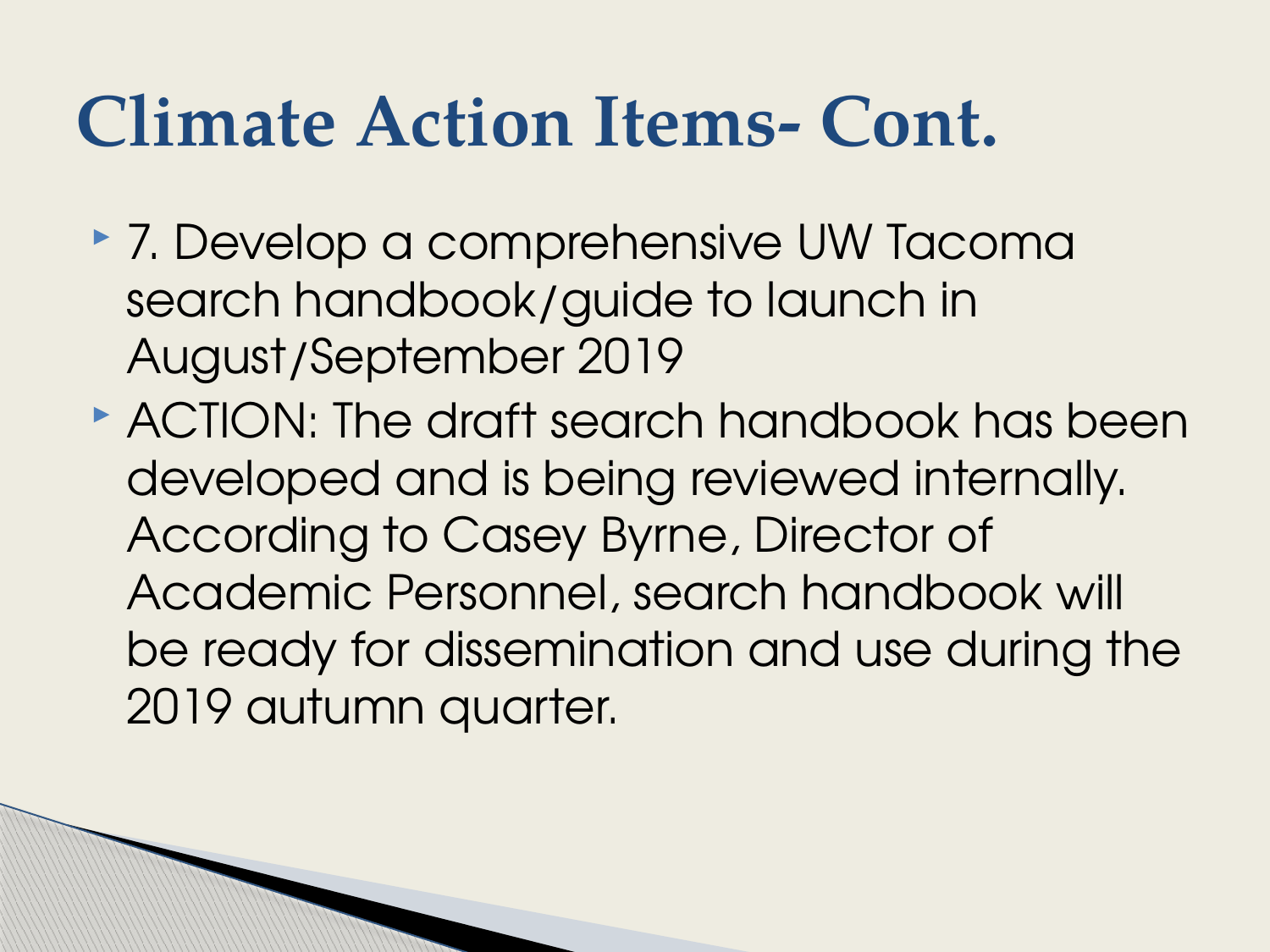

# Climate Action Items- Cont.
7. Develop a comprehensive UW Tacoma search handbook/guide to launch in August/September 2019
ACTION: The draft search handbook has been developed and is being reviewed internally. According to Casey Byrne, Director of Academic Personnel, search handbook will be ready for dissemination and use during the 2019 autumn quarter.